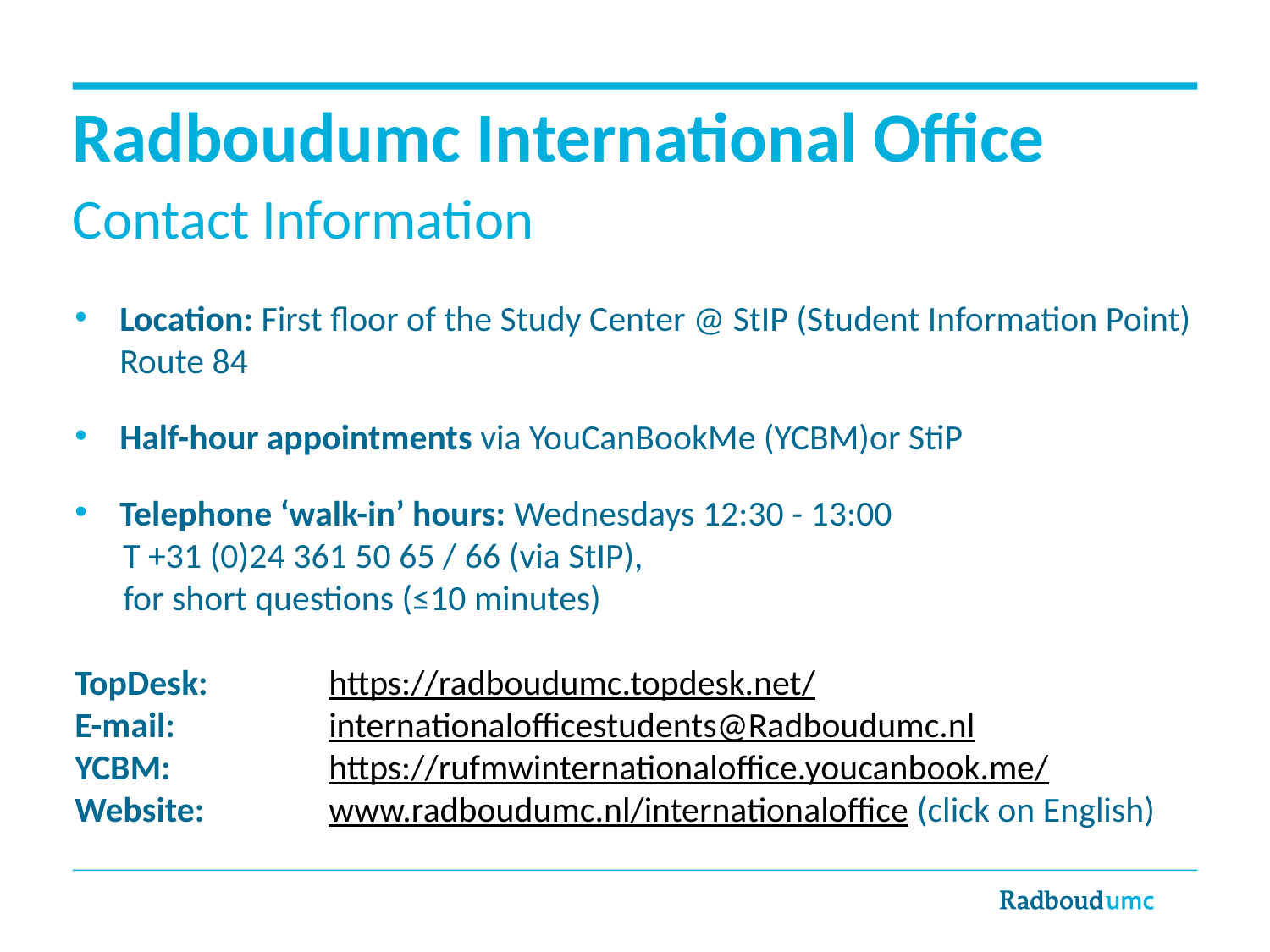

# Radboudumc International Office Contact Information

Location: First floor of the Study Center @ StIP (Student Information Point)
	Route 84

Half-hour appointments via YouCanBookMe (YCBM)or StiP

Telephone ‘walk-in’ hours: Wednesdays 12:30 - 13:00
      T +31 (0)24 361 50 65 / 66 (via StIP),
      for short questions (≤10 minutes)
TopDesk: 	https://radboudumc.topdesk.net/
E-mail: 		internationalofficestudents@Radboudumc.nl
YCBM:		https://rufmwinternationaloffice.youcanbook.me/
Website: 	www.radboudumc.nl/internationaloffice (click on English)